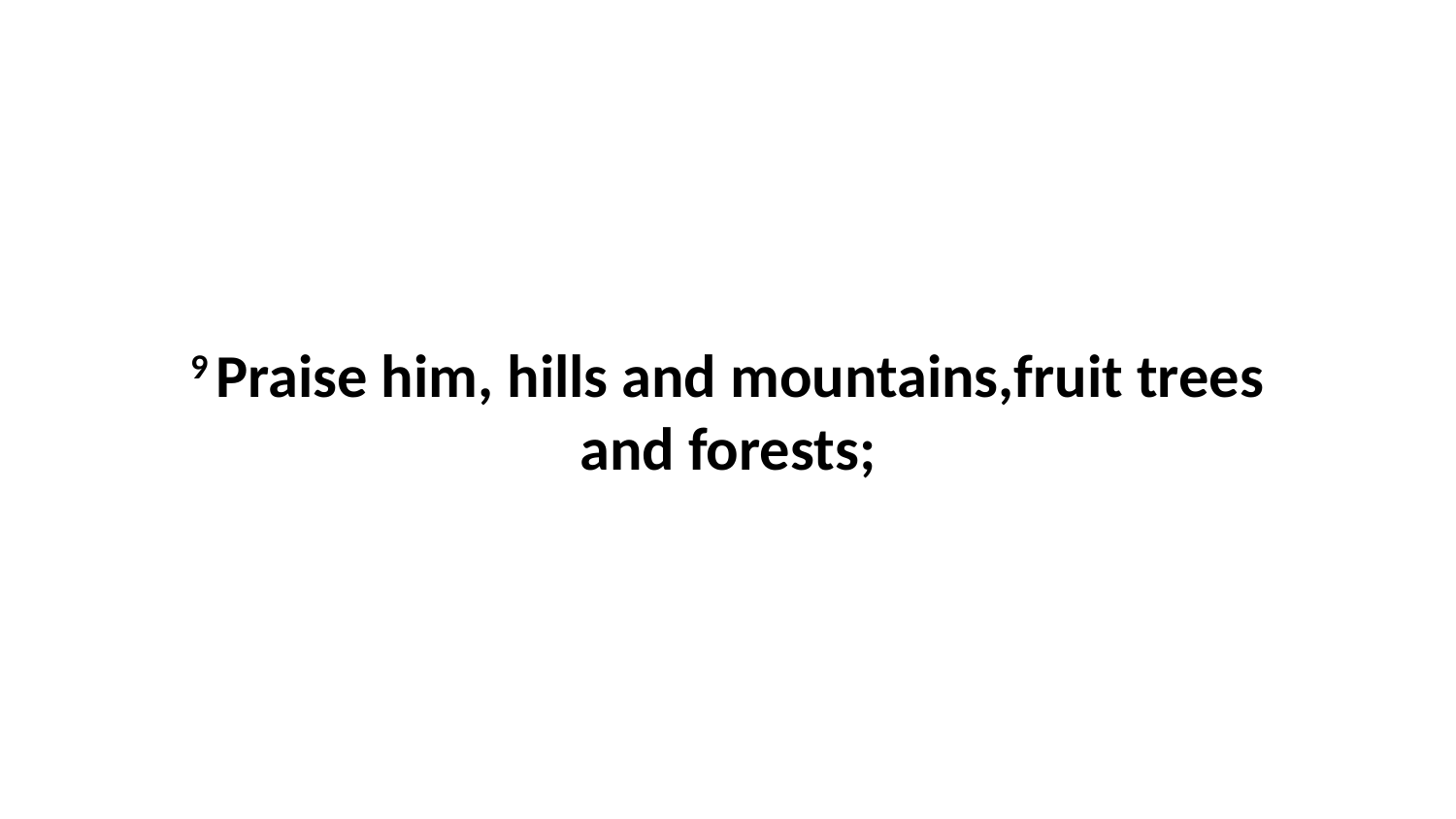

9 Praise him, hills and mountains,fruit trees and forests;